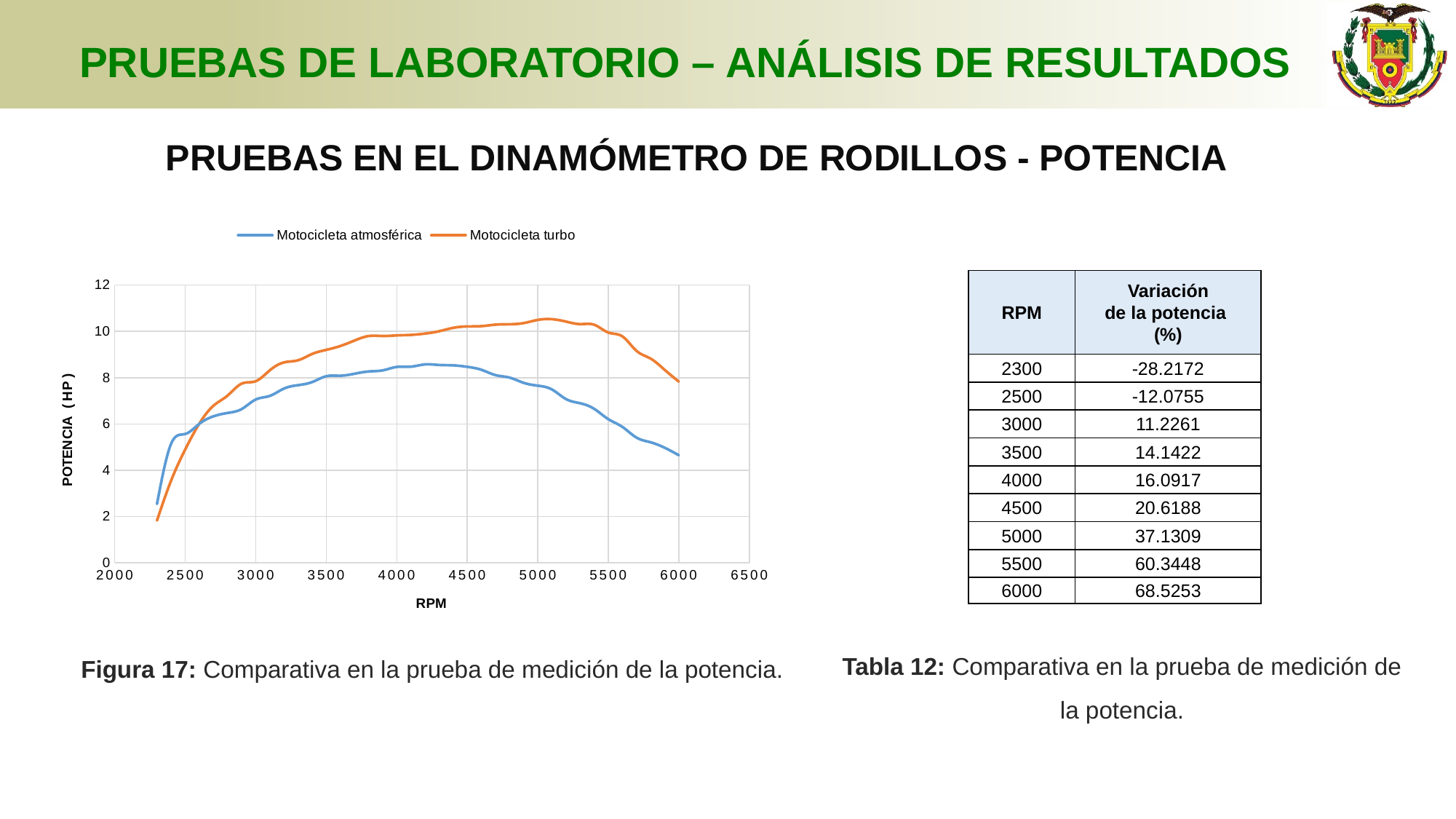

# PRUEBAS DE LABORATORIO – ANÁLISIS DE RESULTADOS
PRUEBAS EN EL DINAMÓMETRO DE RODILLOS - POTENCIA

### Chart

| Category |  |  |
|---|---|---|
| RPM | Variación de la potencia (%) |
| --- | --- |
| 2300 | -28.2172 |
| 2500 | -12.0755 |
| 3000 | 11.2261 |
| 3500 | 14.1422 |
| 4000 | 16.0917 |
| 4500 | 20.6188 |
| 5000 | 37.1309 |
| 5500 | 60.3448 |
| 6000 | 68.5253 |
Tabla 12: Comparativa en la prueba de medición de la potencia.
Figura 17: Comparativa en la prueba de medición de la potencia.